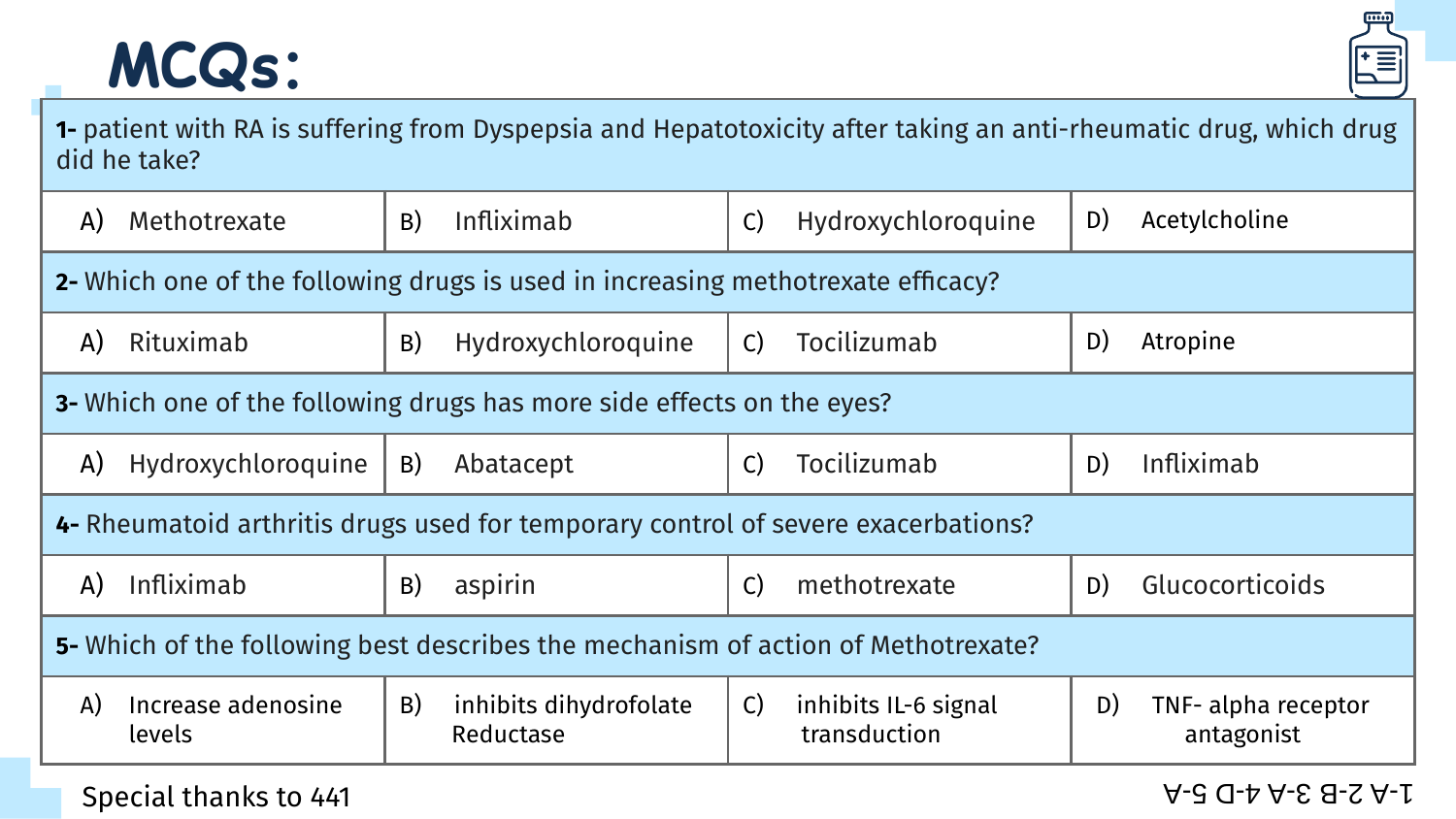

# MCQs:
| 1- patient with RA is suffering from Dyspepsia and Hepatotoxicity after taking an anti-rheumatic drug, which drug did he take? |  |  |  |
| --- | --- | --- | --- |
| Methotrexate | B) Infliximab | C) Hydroxychloroquine | D) Acetylcholine |
| 2- Which one of the following drugs is used in increasing methotrexate efficacy? |  |  |  |
| Rituximab | B) Hydroxychloroquine | C) Tocilizumab | D) Atropine |
| 3- Which one of the following drugs has more side effects on the eyes? |  |  |  |
| Hydroxychloroquine | B) Abatacept | C) Tocilizumab | D) Infliximab |
| 4- Rheumatoid arthritis drugs used for temporary control of severe exacerbations? |  |  |  |
| Infliximab | B) aspirin | C) methotrexate | D) Glucocorticoids |
| 5- Which of the following best describes the mechanism of action of Methotrexate? |  |  |  |
| Increase adenosine levels | B) inhibits dihydrofolate Reductase | C) inhibits IL-6 signal transduction | D) TNF- alpha receptor antagonist |
1-A 2-B 3-A 4-D 5-A
Special thanks to 441